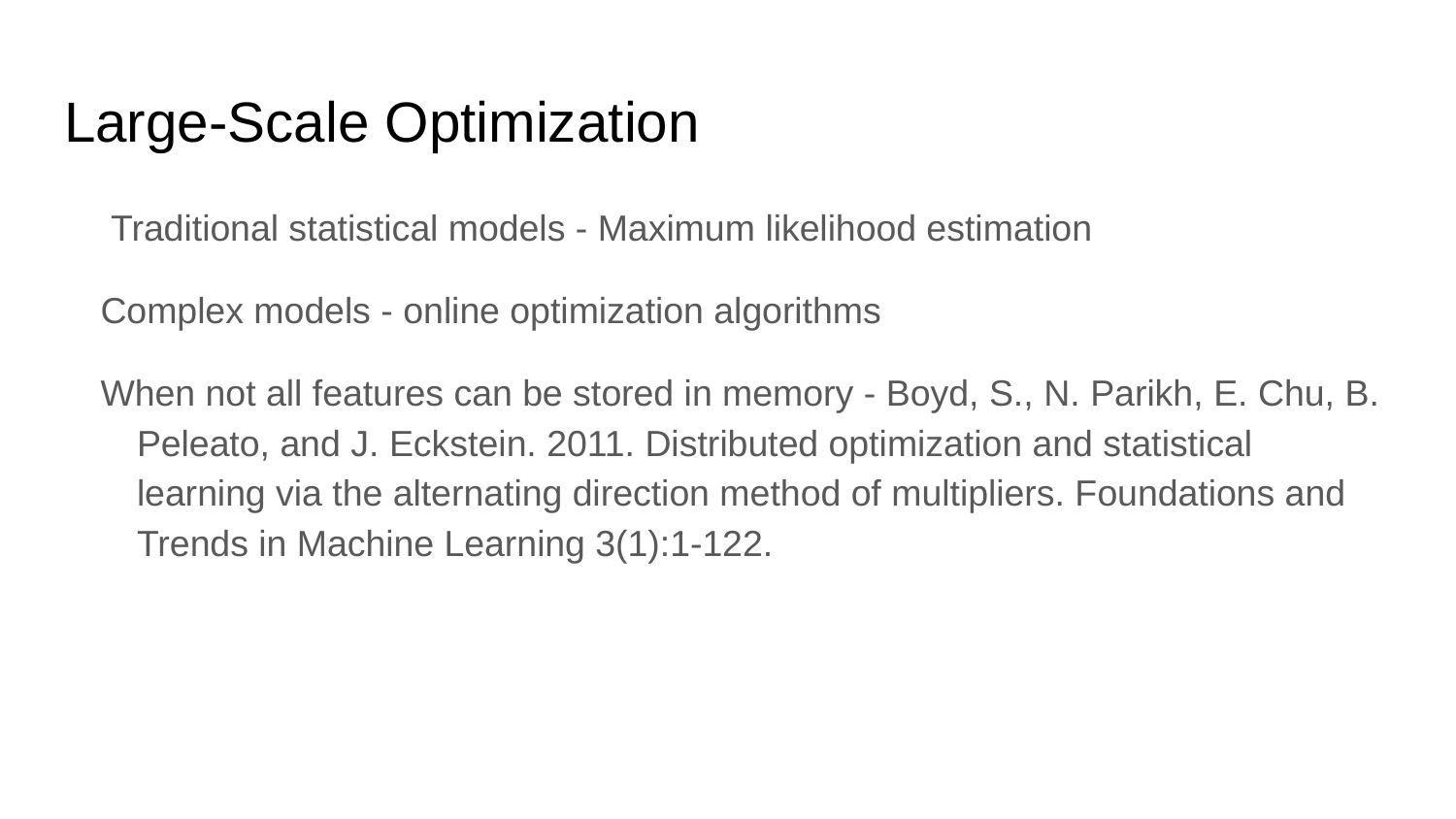

# Large-Scale Optimization
 Traditional statistical models - Maximum likelihood estimation
Complex models - online optimization algorithms
When not all features can be stored in memory - Boyd, S., N. Parikh, E. Chu, B. Peleato, and J. Eckstein. 2011. Distributed optimization and statistical learning via the alternating direction method of multipliers. Foundations and Trends in Machine Learning 3(1):1-122.